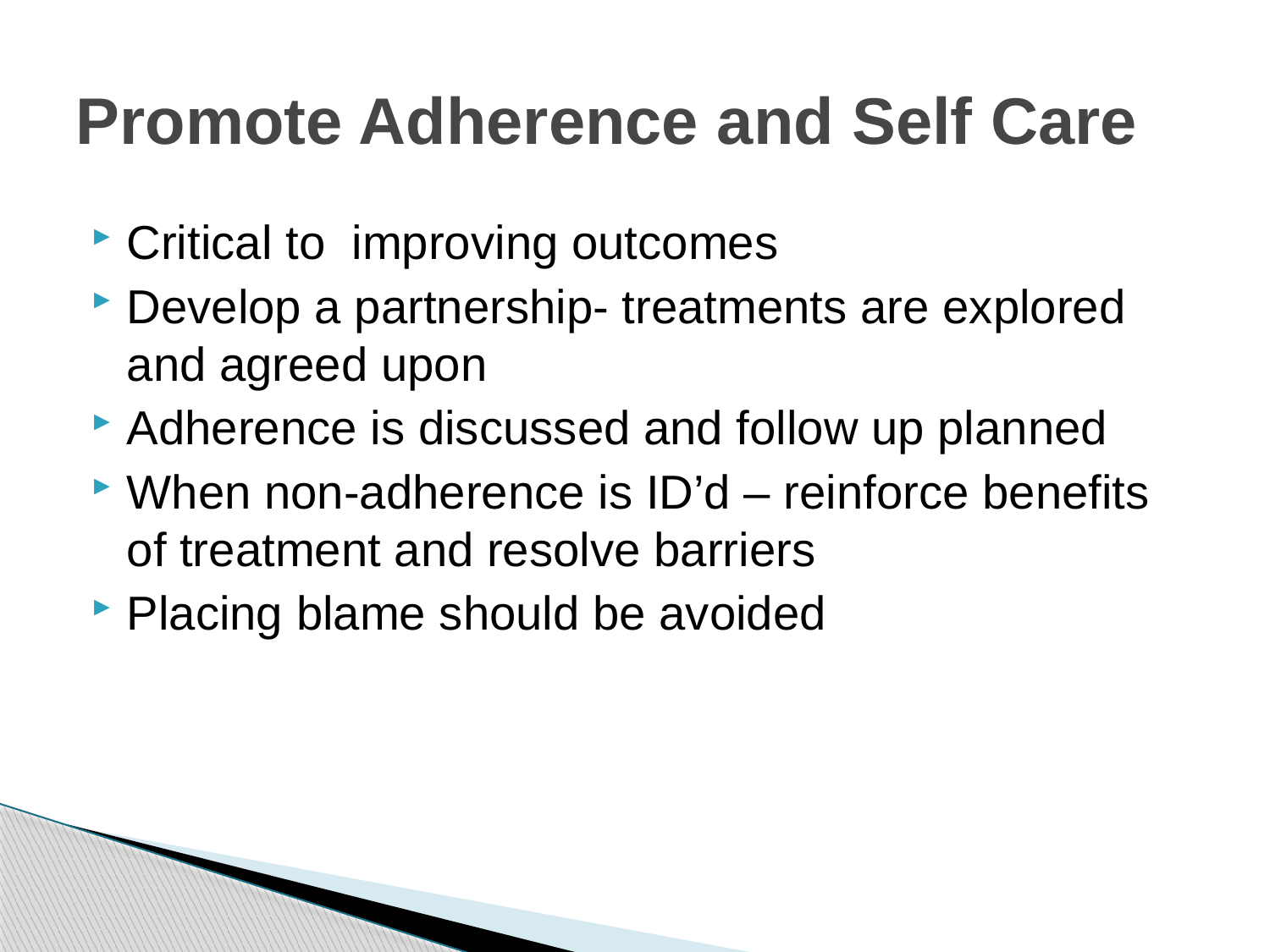

# Promote Adherence and Self Care
Critical to  improving outcomes
Develop a partnership- treatments are explored and agreed upon
Adherence is discussed and follow up planned
When non-adherence is ID’d – reinforce benefits of treatment and resolve barriers
Placing blame should be avoided